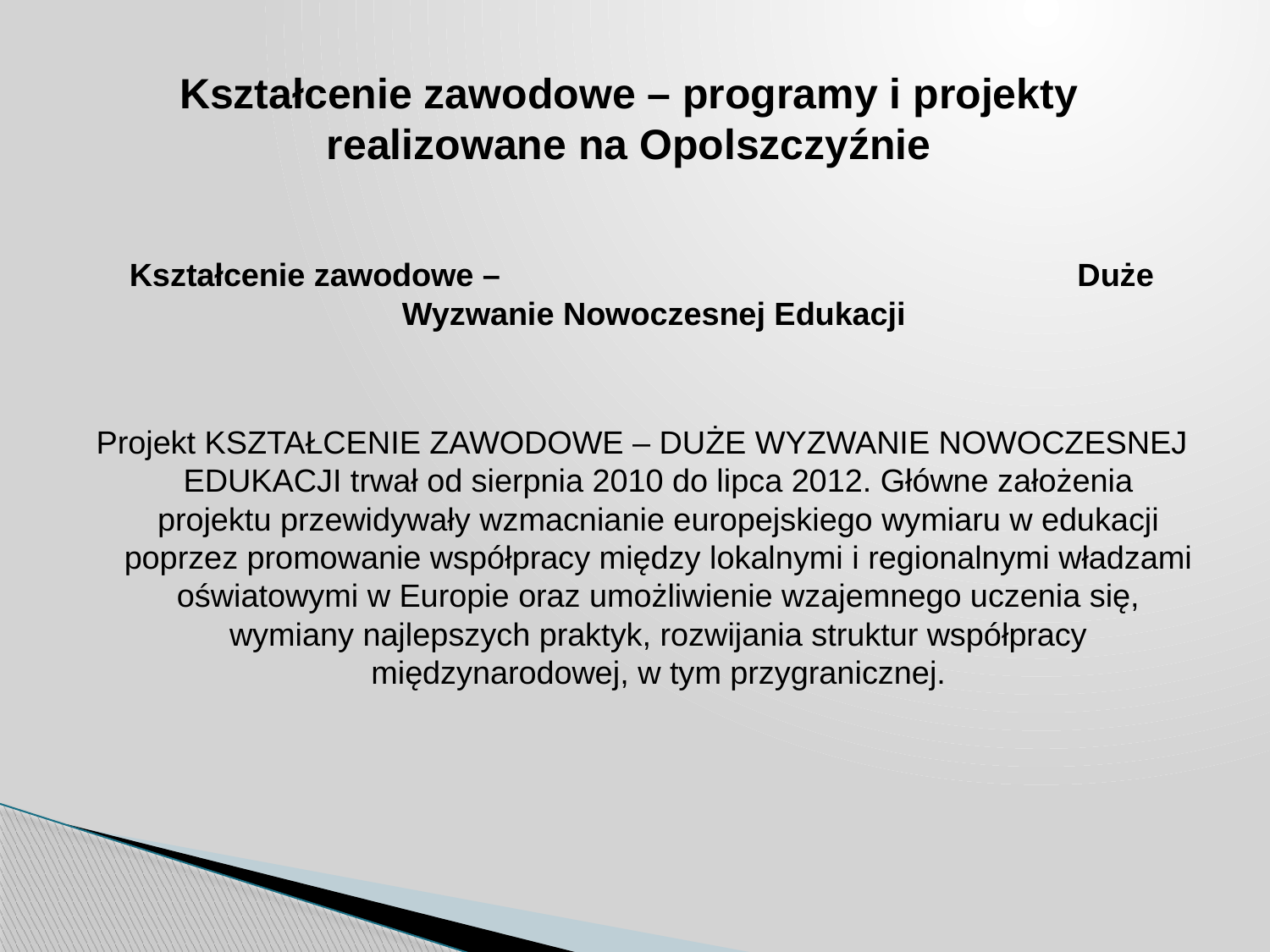

# Kształcenie zawodowe – programy i projekty  realizowane na Opolszczyźnie

Kształcenie zawodowe –                                                                 Duże Wyzwanie Nowoczesnej Edukacji

Projekt KSZTAŁCENIE ZAWODOWE – DUŻE WYZWANIE NOWOCZESNEJ EDUKACJI trwał od sierpnia 2010 do lipca 2012. Główne założenia projektu przewidywały wzmacnianie europejskiego wymiaru w edukacji poprzez promowanie współpracy między lokalnymi i regionalnymi władzami oświatowymi w Europie oraz umożliwienie wzajemnego uczenia się, wymiany najlepszych praktyk, rozwijania struktur współpracy międzynarodowej, w tym przygranicznej.